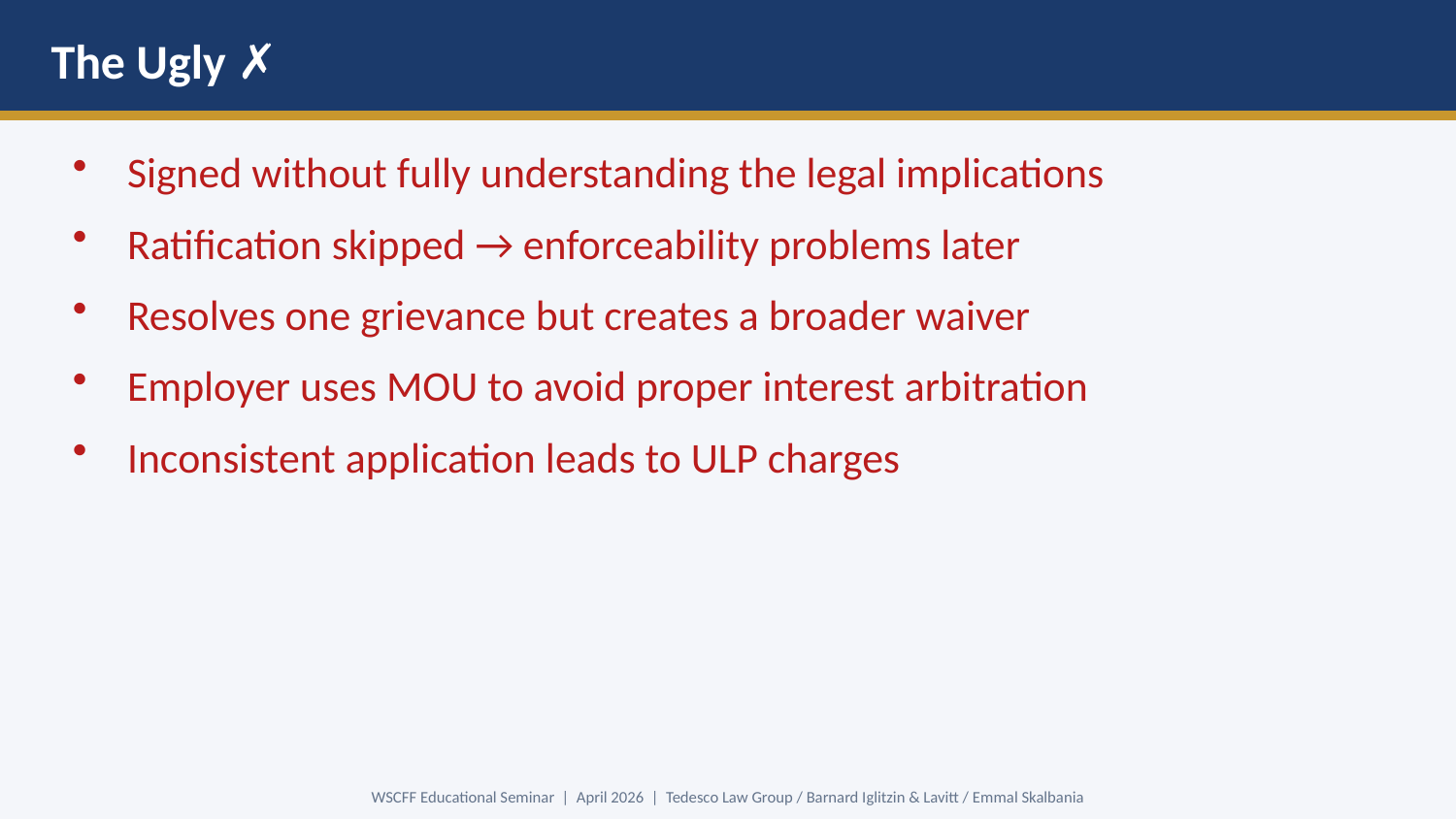

The Ugly ✗

Signed without fully understanding the legal implications
Ratification skipped → enforceability problems later
Resolves one grievance but creates a broader waiver
Employer uses MOU to avoid proper interest arbitration
Inconsistent application leads to ULP charges
WSCFF Educational Seminar  |  April 2026  |  Tedesco Law Group / Barnard Iglitzin & Lavitt / Emmal Skalbania